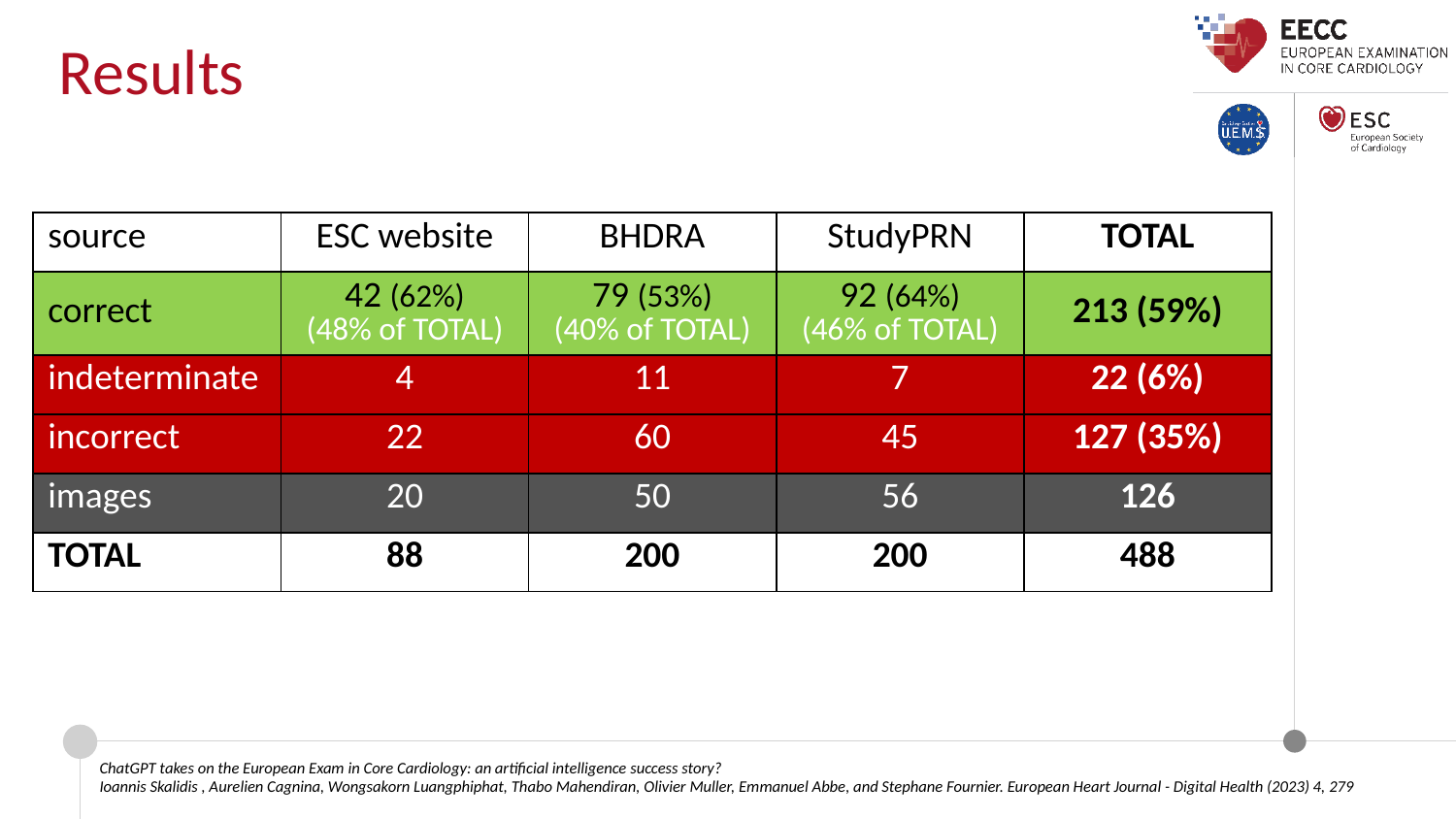

Results
| source | ESC website | BHDRA | StudyPRN | TOTAL |
| --- | --- | --- | --- | --- |
| correct | 42 (62%) (48% of TOTAL) | 79 (53%) (40% of TOTAL) | 92 (64%) (46% of TOTAL) | 213 (59%) |
| indeterminate | 4 | 11 | 7 | 22 (6%) |
| incorrect | 22 | 60 | 45 | 127 (35%) |
| images | 20 | 50 | 56 | 126 |
| TOTAL | 88 | 200 | 200 | 488 |
ChatGPT takes on the European Exam in Core Cardiology: an artificial intelligence success story?
Ioannis Skalidis , Aurelien Cagnina, Wongsakorn Luangphiphat, Thabo Mahendiran, Olivier Muller, Emmanuel Abbe, and Stephane Fournier. European Heart Journal - Digital Health (2023) 4, 279